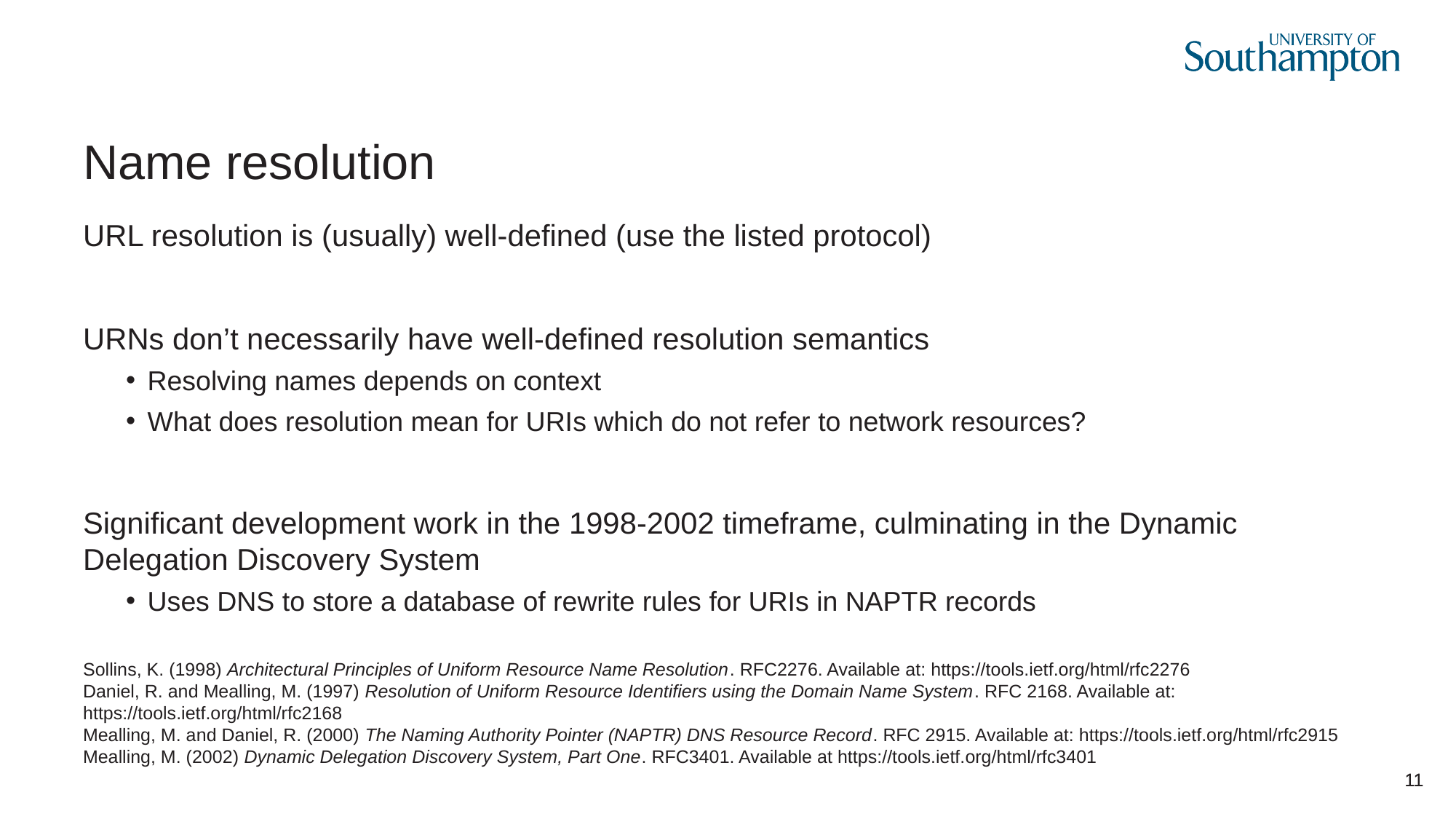

# Name resolution
URL resolution is (usually) well-defined (use the listed protocol)

URNs don’t necessarily have well-defined resolution semantics
Resolving names depends on context
What does resolution mean for URIs which do not refer to network resources?

Significant development work in the 1998-2002 timeframe, culminating in the Dynamic Delegation Discovery System
Uses DNS to store a database of rewrite rules for URIs in NAPTR records
Sollins, K. (1998) Architectural Principles of Uniform Resource Name Resolution. RFC2276. Available at: https://tools.ietf.org/html/rfc2276
Daniel, R. and Mealling, M. (1997) Resolution of Uniform Resource Identifiers using the Domain Name System. RFC 2168. Available at: https://tools.ietf.org/html/rfc2168
Mealling, M. and Daniel, R. (2000) The Naming Authority Pointer (NAPTR) DNS Resource Record. RFC 2915. Available at: https://tools.ietf.org/html/rfc2915
Mealling, M. (2002) Dynamic Delegation Discovery System, Part One. RFC3401. Available at https://tools.ietf.org/html/rfc3401
11